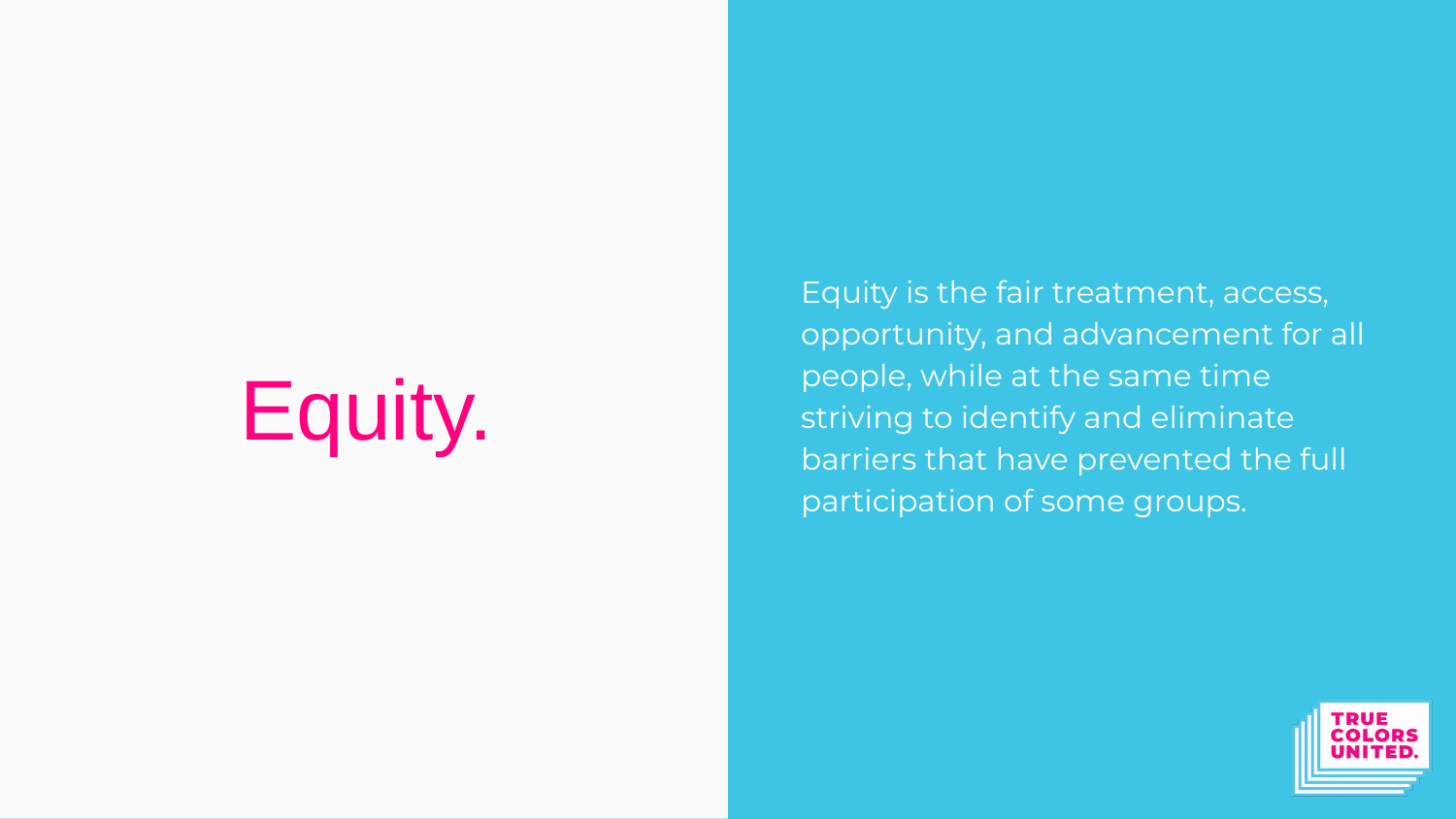

Equity is the fair treatment, access, opportunity, and advancement for all people, while at the same time striving to identify and eliminate barriers that have prevented the full participation of some groups.

# Equity.